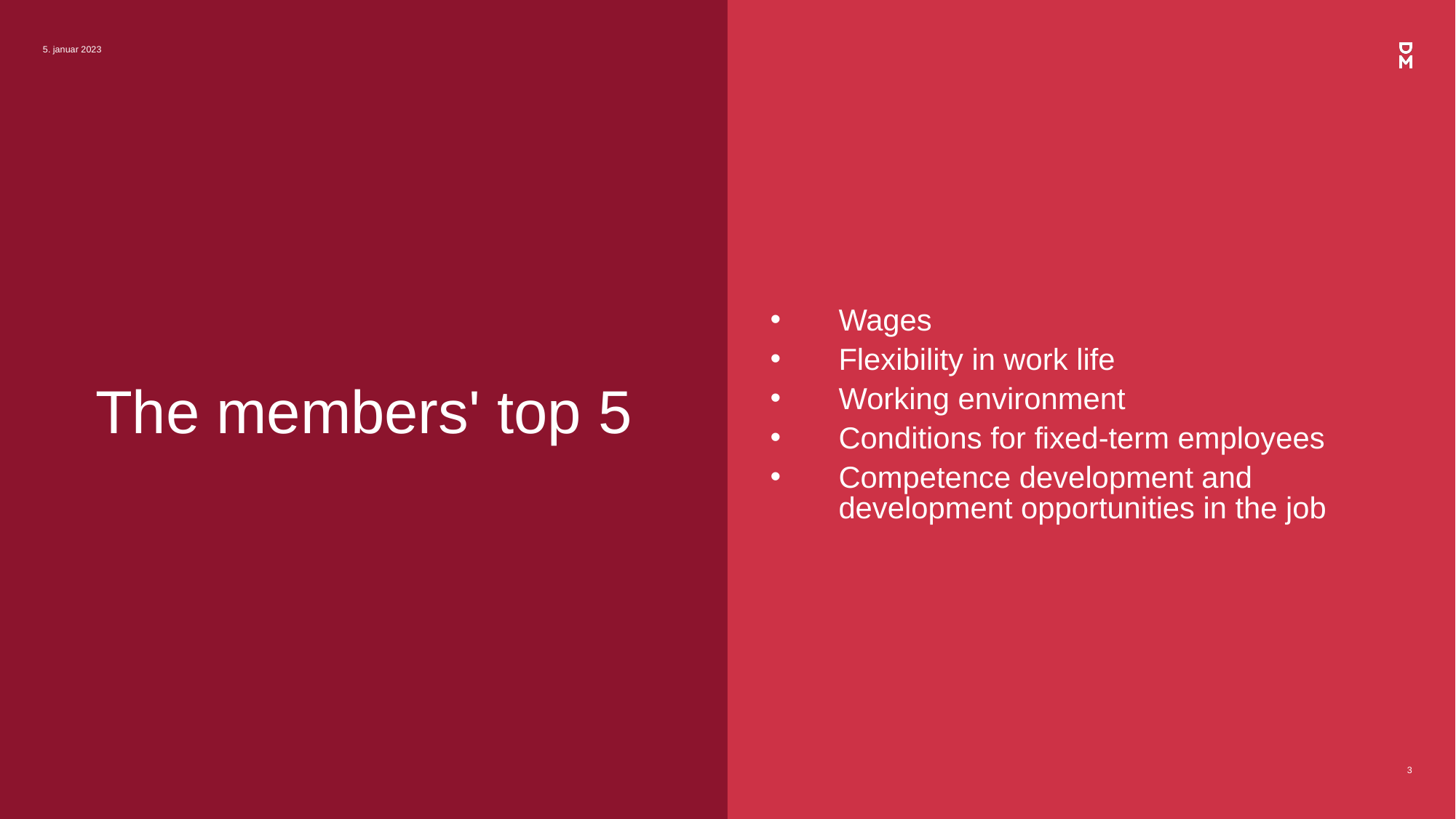

5. januar 2023

Wages
Flexibility in work life
Working environment
Conditions for fixed-term employees
Competence development and development opportunities in the job
# The members' top 5
3